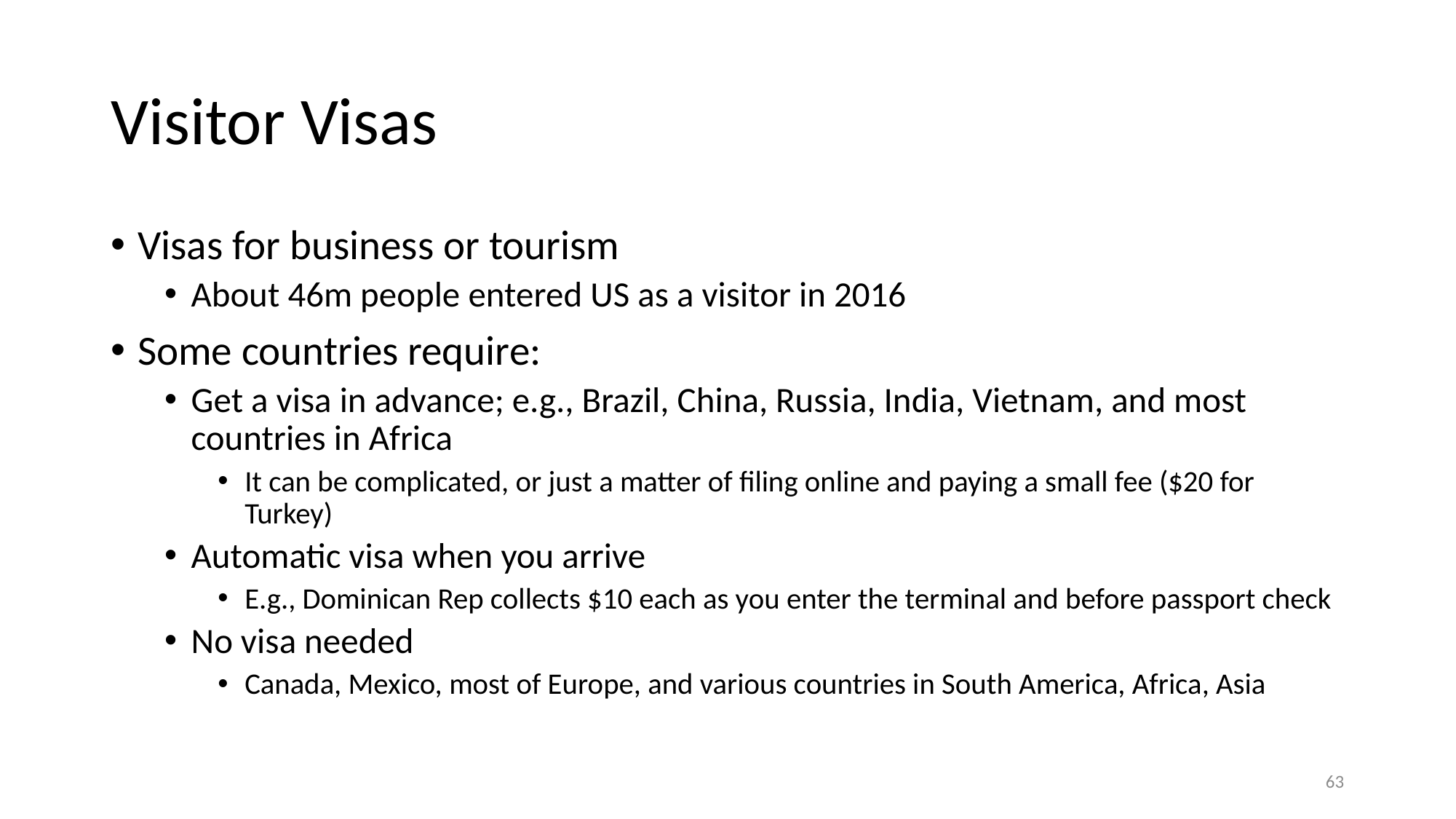

# Visitor Visas
Visas for business or tourism
About 46m people entered US as a visitor in 2016
Some countries require:
Get a visa in advance; e.g., Brazil, China, Russia, India, Vietnam, and most countries in Africa
It can be complicated, or just a matter of filing online and paying a small fee ($20 for Turkey)
Automatic visa when you arrive
E.g., Dominican Rep collects $10 each as you enter the terminal and before passport check
No visa needed
Canada, Mexico, most of Europe, and various countries in South America, Africa, Asia
63